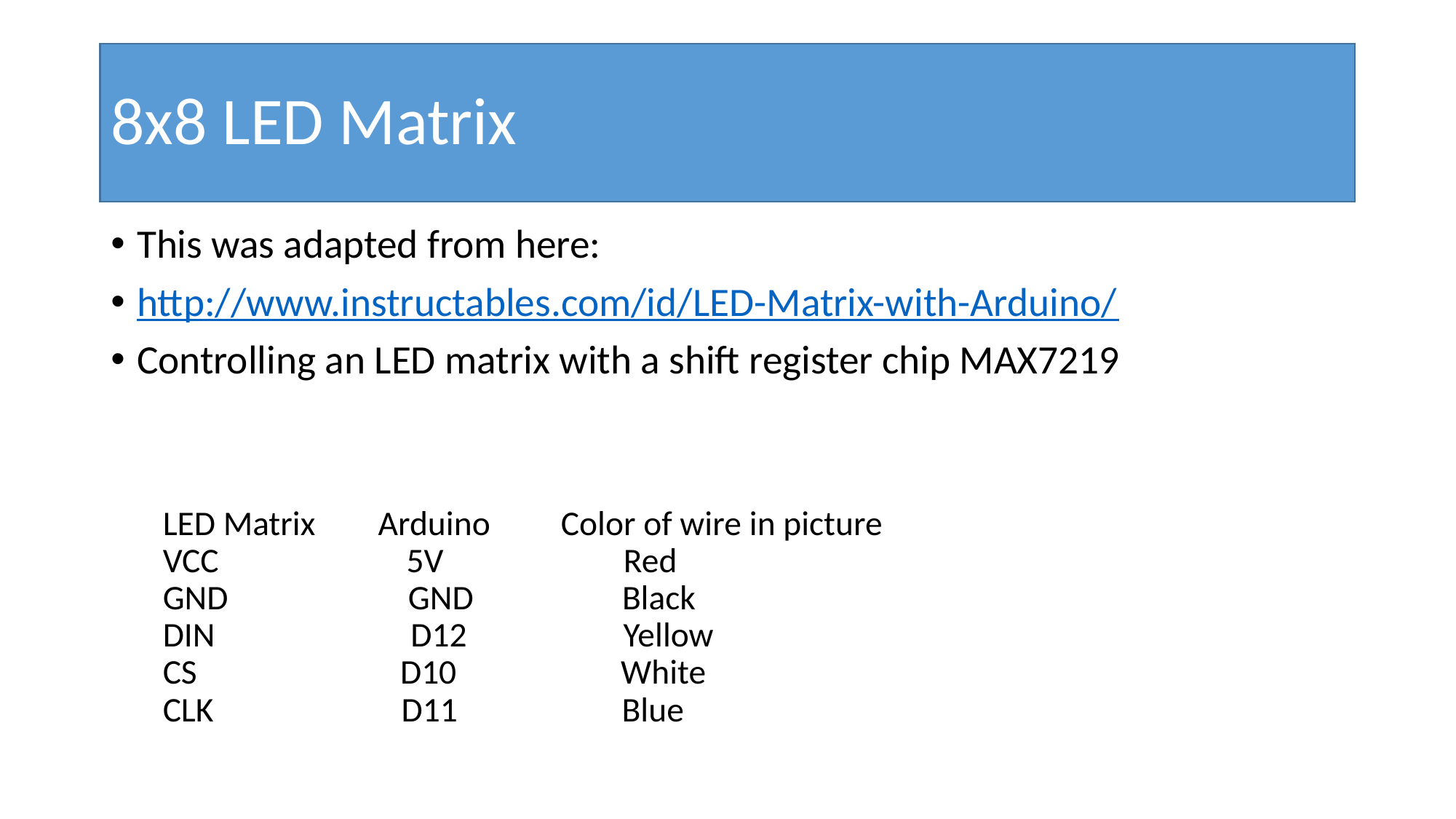

# 8x8 LED Matrix
This was adapted from here:
http://www.instructables.com/id/LED-Matrix-with-Arduino/
Controlling an LED matrix with a shift register chip MAX7219

LED Matrix        Arduino         Color of wire in picture
VCC                        5V                       Red
GND                       GND                   Black
DIN                         D12                    Yellow
CS                          D10                     White
CLK                        D11                     Blue